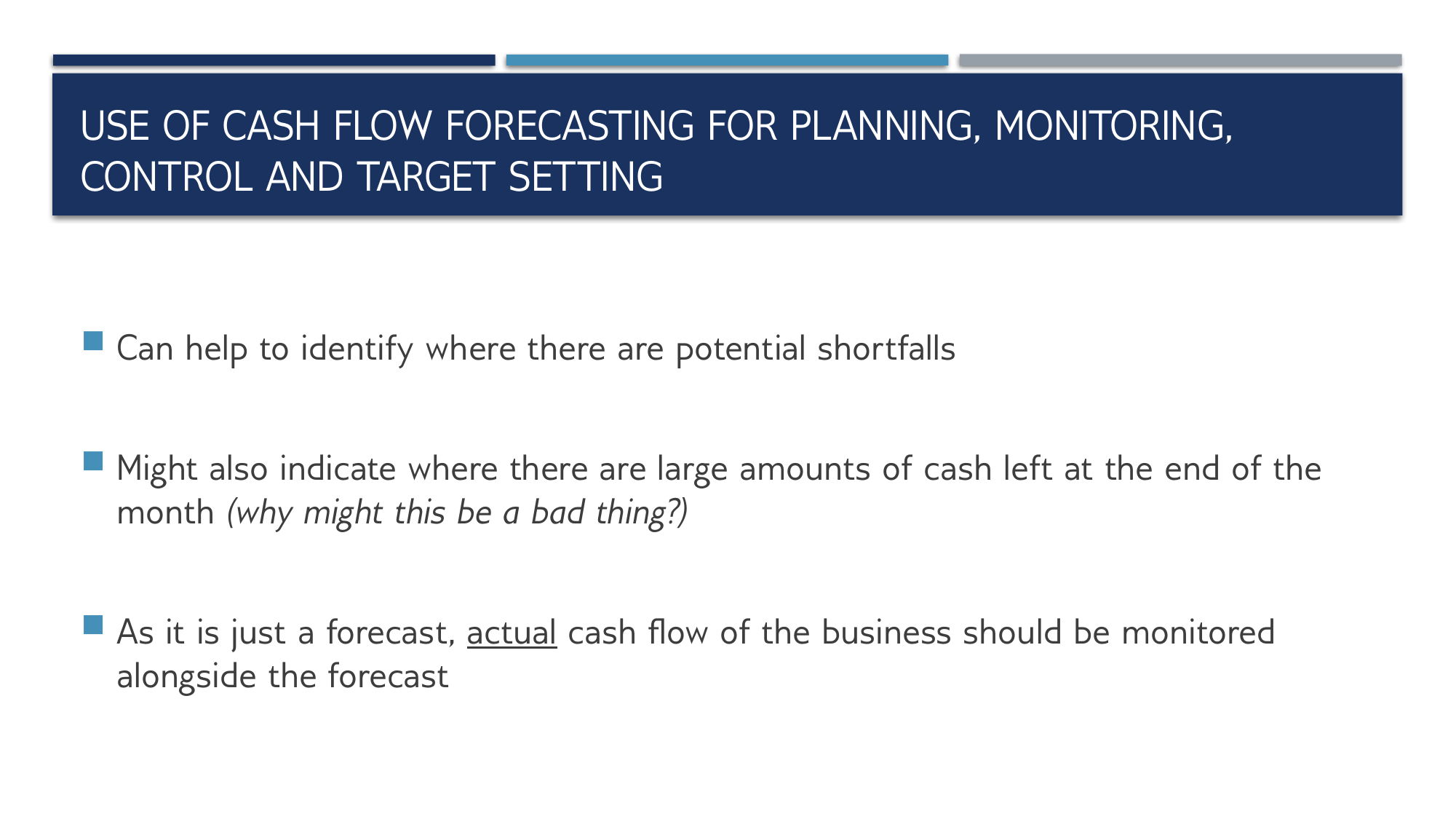

# Use of cash flow forecasting for planning, monitoring, control and target setting
Can help to identify where there are potential shortfalls

Might also indicate where there are large amounts of cash left at the end of the month (why might this be a bad thing?)

As it is just a forecast, actual cash flow of the business should be monitored alongside the forecast